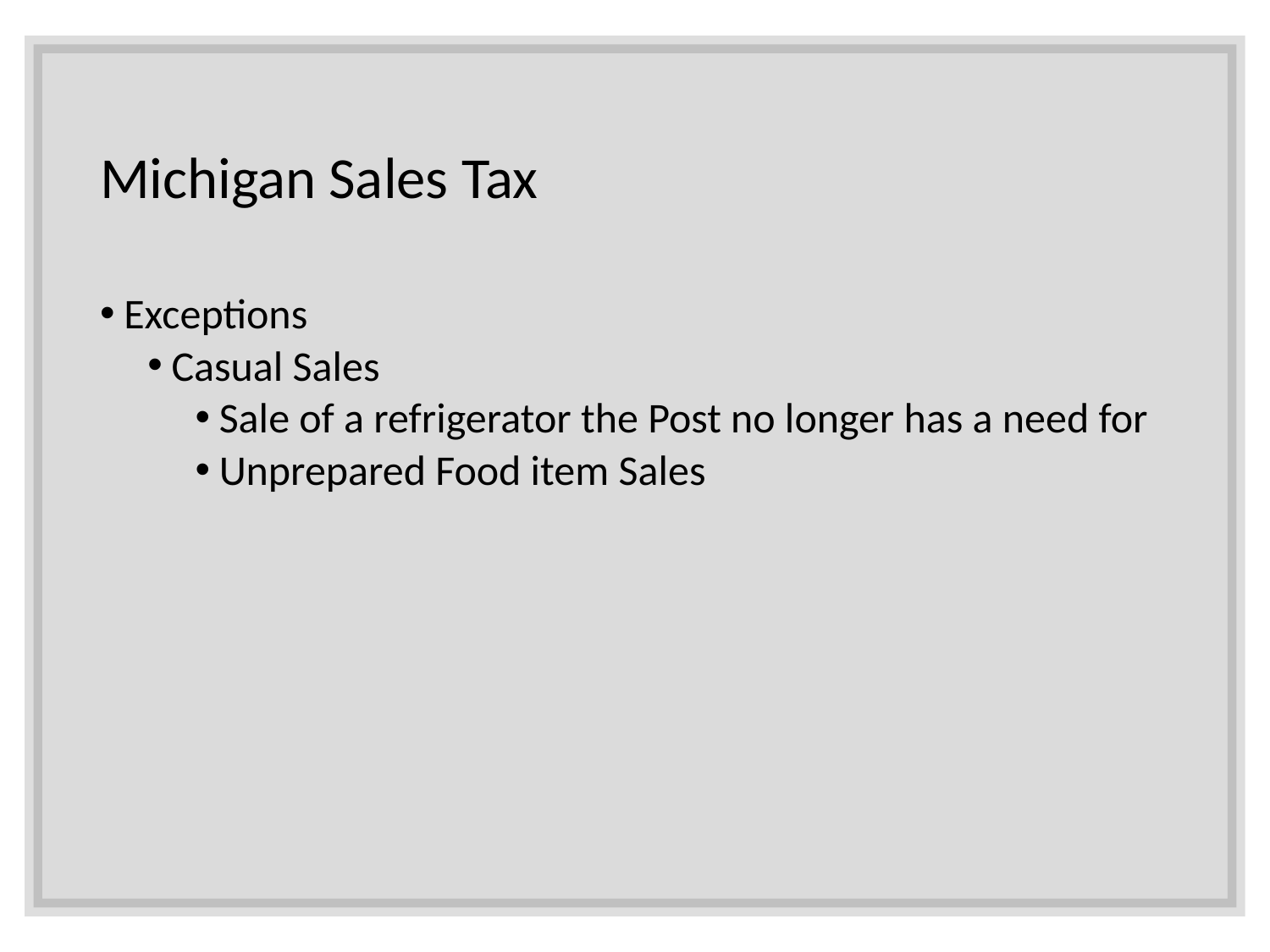

# Michigan Sales Tax
Exceptions
Casual Sales
Sale of a refrigerator the Post no longer has a need for
Unprepared Food item Sales